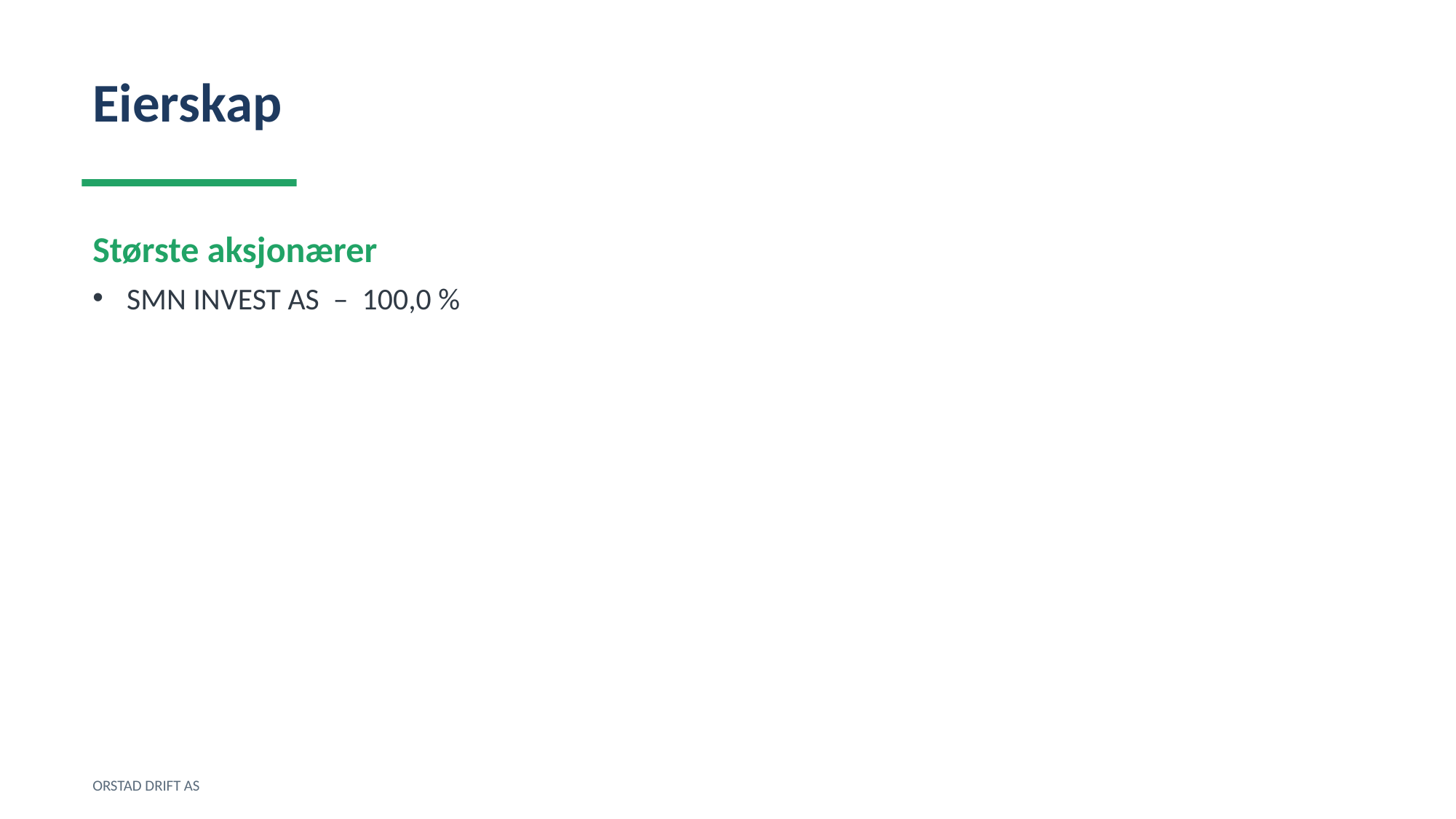

Eierskap

Største aksjonærer
SMN INVEST AS  –  100,0 %
ORSTAD DRIFT AS